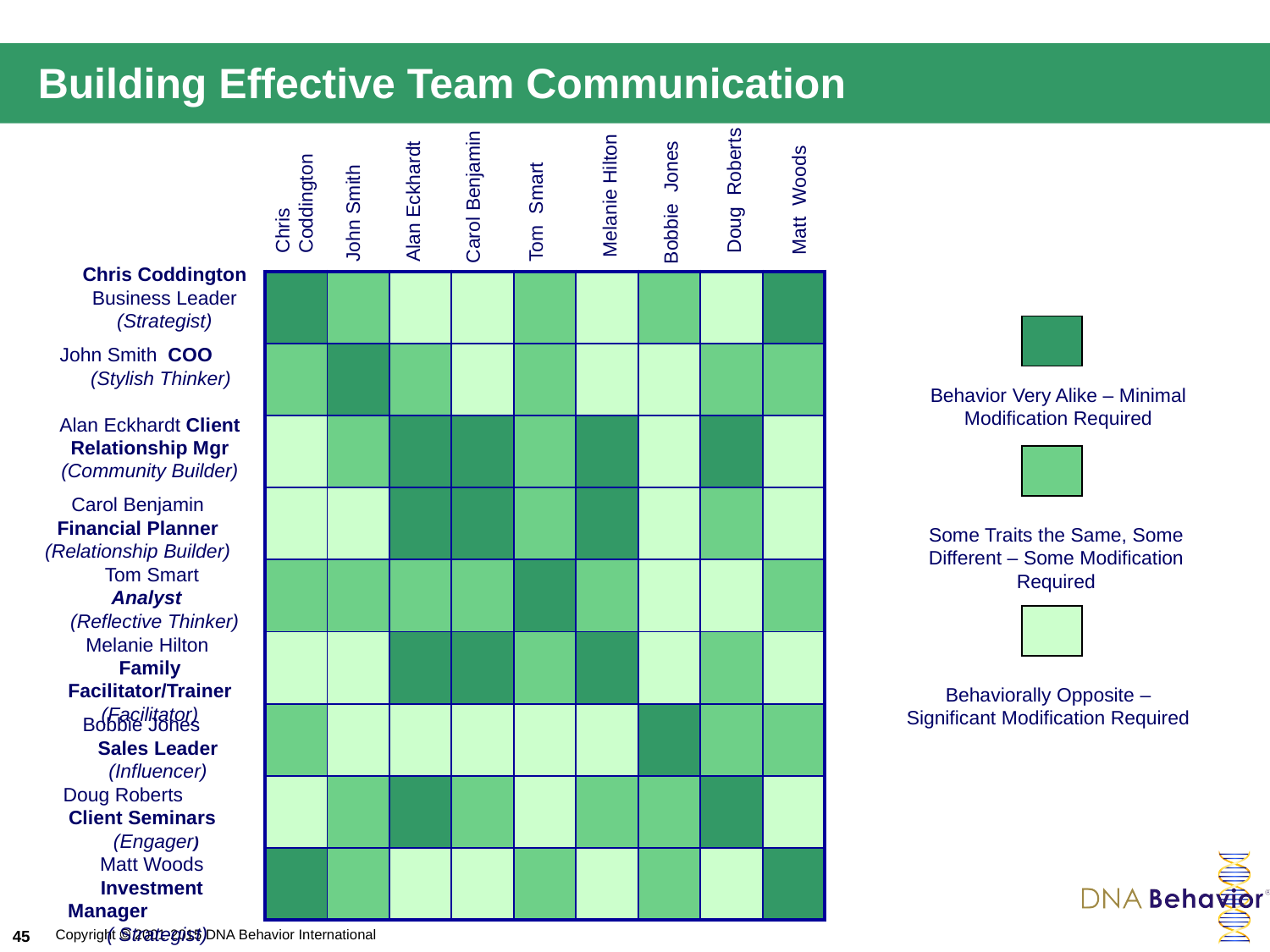

# Building Effective Team Communication
Doug  Roberts
Chris Coddington
Matt  Woods
Bobbie  Jones
Melanie Hilton
Tom  Smart
Carol Benjamin
Alan Eckhardt
John Smith
Chris Coddington Business Leader (Strategist)
|  |  |  |  |  |  |  |  |  |
| --- | --- | --- | --- | --- | --- | --- | --- | --- |
|  |  |  |  |  |  |  |  |  |
|  |  |  |  |  |  |  |  |  |
|  |  |  |  |  |  |  |  |  |
|  |  |  |  |  |  |  |  |  |
|  |  |  |  |  |  |  |  |  |
|  |  |  |  |  |  |  |  |  |
|  |  |  |  |  |  |  |  |  |
|  |  |  |  |  |  |  |  |  |

Behavior Very Alike – Minimal Modification Required

Some Traits the Same, Some Different – Some Modification Required

Behaviorally Opposite – Significant Modification Required
John Smith  COO          (Stylish Thinker)
Alan Eckhardt Client Relationship Mgr (Community Builder)
Carol Benjamin Financial Planner (Relationship Builder)
Tom Smart  Analyst    (Reflective Thinker)
Melanie Hilton  Family Facilitator/Trainer (Facilitator)
Bobbie Jones       Sales Leader (Influencer)
Doug Roberts             Client Seminars      (Engager)
Matt Woods Investment Manager                   ( Strategist)